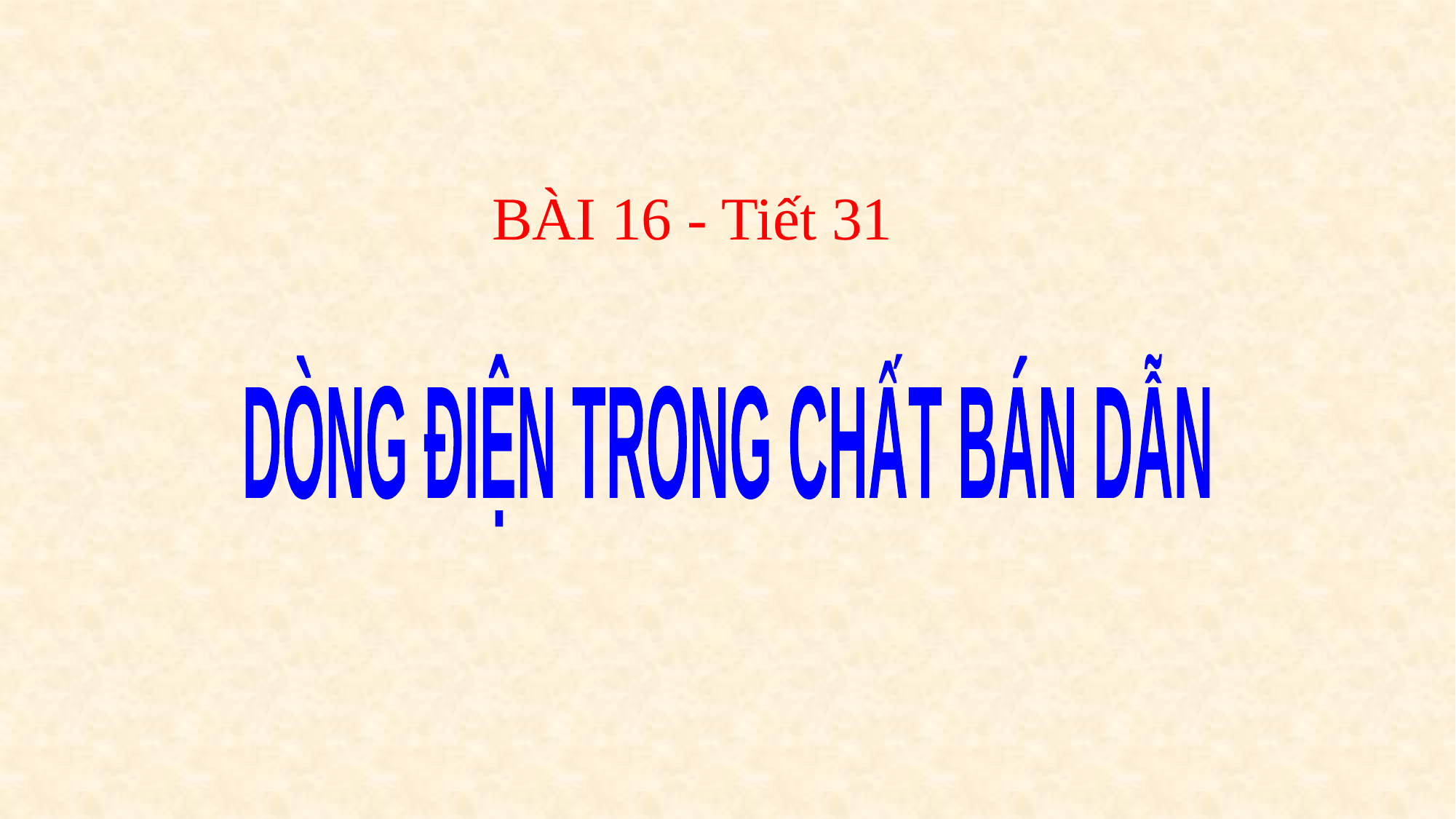

BÀI 16 - Tiết 31

DÒNG ĐIỆN TRONG CHẤT BÁN DẪN